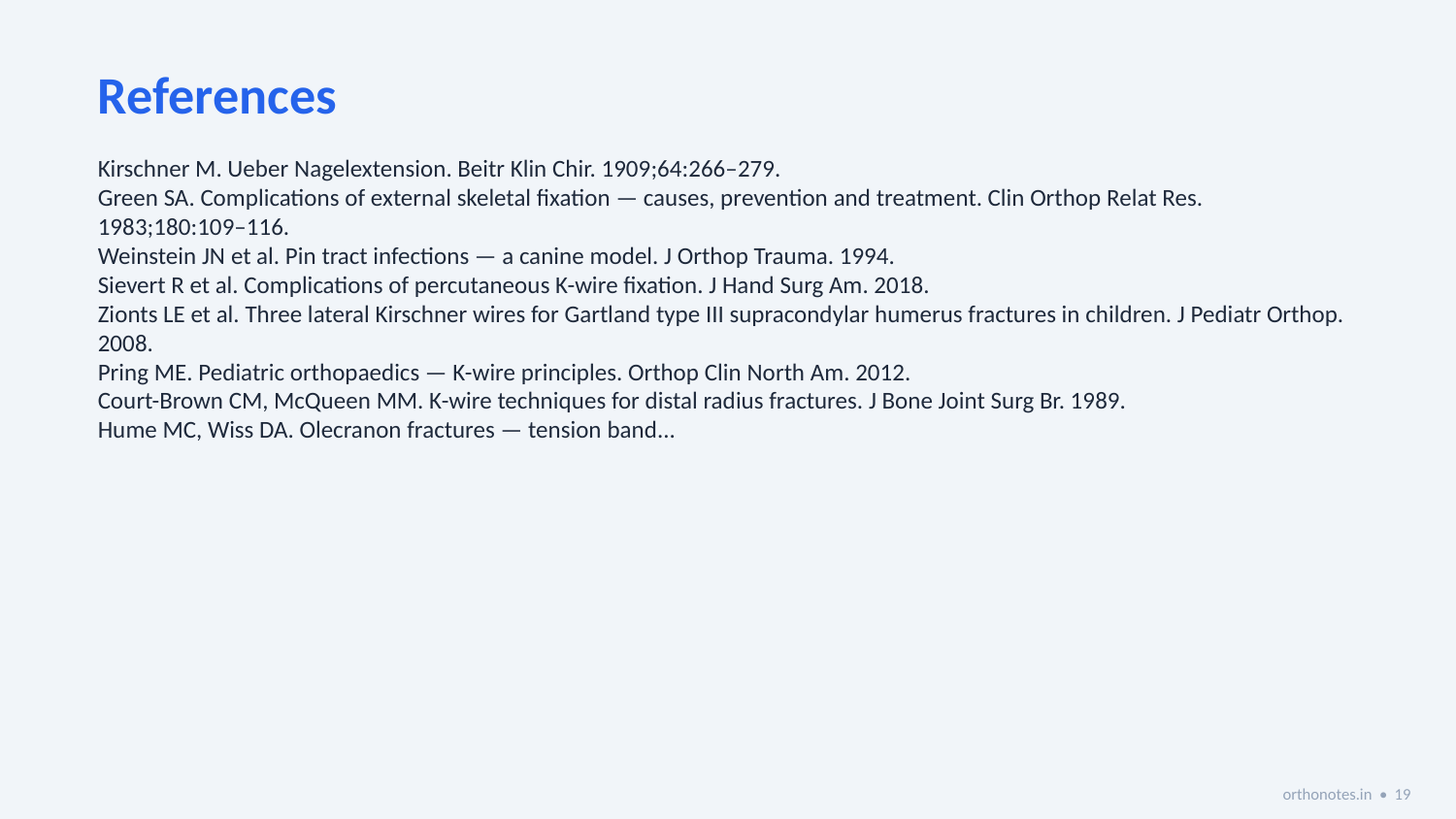

References
Kirschner M. Ueber Nagelextension. Beitr Klin Chir. 1909;64:266–279.
Green SA. Complications of external skeletal fixation — causes, prevention and treatment. Clin Orthop Relat Res. 1983;180:109–116.
Weinstein JN et al. Pin tract infections — a canine model. J Orthop Trauma. 1994.
Sievert R et al. Complications of percutaneous K-wire fixation. J Hand Surg Am. 2018.
Zionts LE et al. Three lateral Kirschner wires for Gartland type III supracondylar humerus fractures in children. J Pediatr Orthop. 2008.
Pring ME. Pediatric orthopaedics — K-wire principles. Orthop Clin North Am. 2012.
Court-Brown CM, McQueen MM. K-wire techniques for distal radius fractures. J Bone Joint Surg Br. 1989.
Hume MC, Wiss DA. Olecranon fractures — tension band...
orthonotes.in  •  19